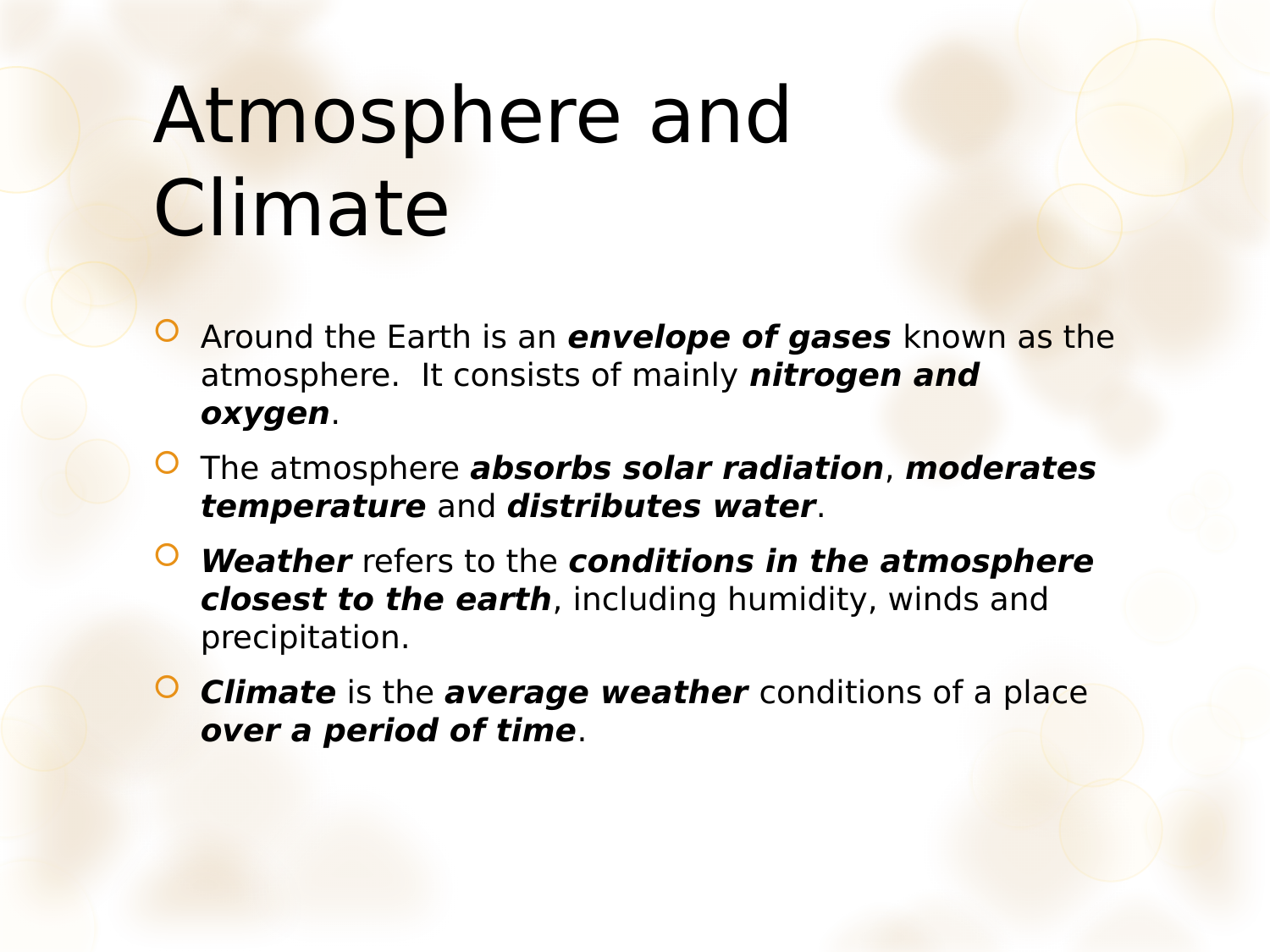

# Atmosphere and Climate
Around the Earth is an envelope of gases known as the atmosphere.  It consists of mainly nitrogen and oxygen.
The atmosphere absorbs solar radiation, moderates temperature and distributes water.
Weather refers to the conditions in the atmosphere closest to the earth, including humidity, winds and precipitation.
Climate is the average weather conditions of a place over a period of time.